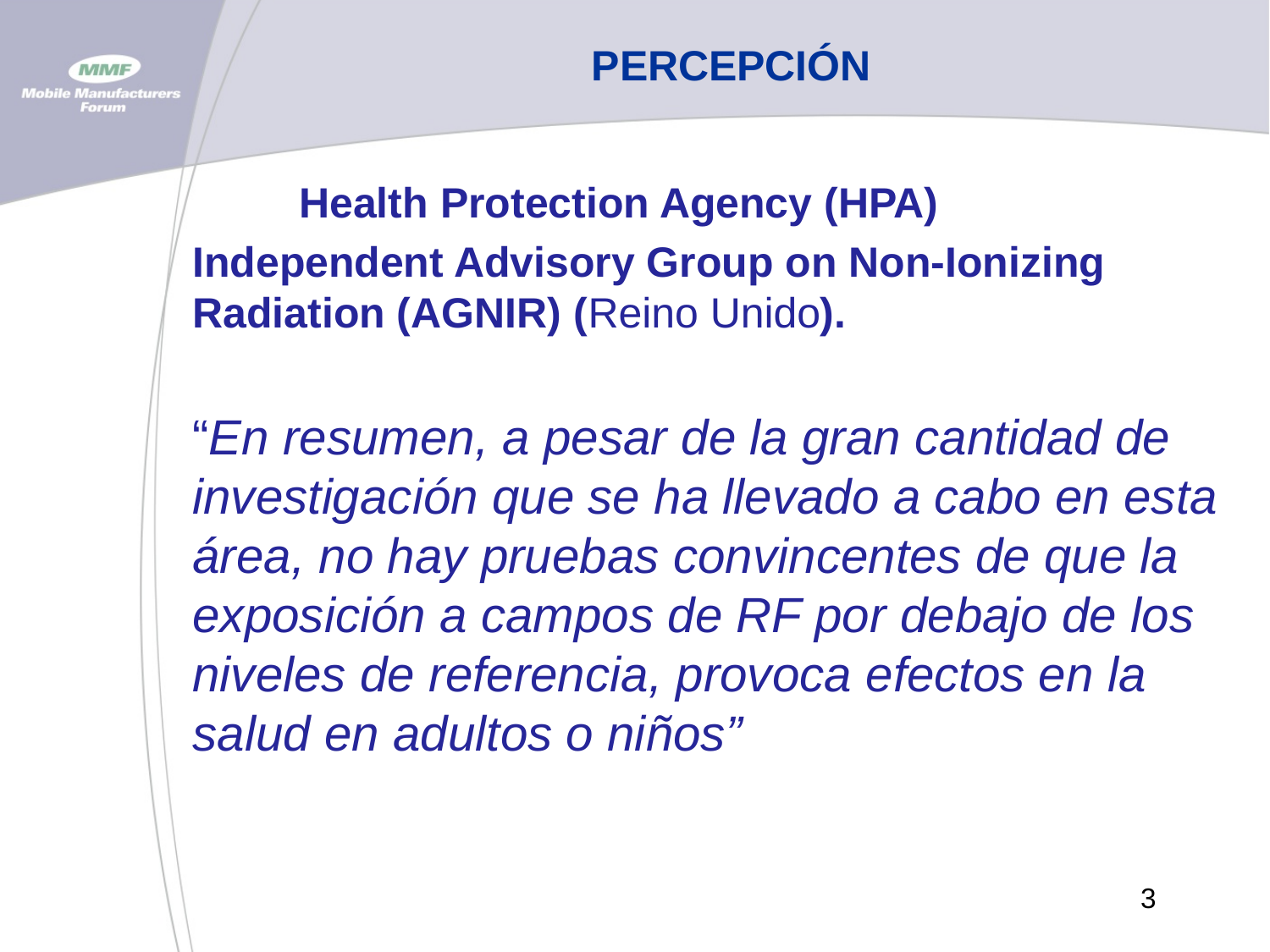

# PERCEPCIÓN
         Health Protection Agency (HPA)
Independent Advisory Group on Non-Ionizing Radiation (AGNIR) (Reino Unido).

“En resumen, a pesar de la gran cantidad de investigación que se ha llevado a cabo en esta área, no hay pruebas convincentes de que la exposición a campos de RF por debajo de los niveles de referencia, provoca efectos en la salud en adultos o niños”